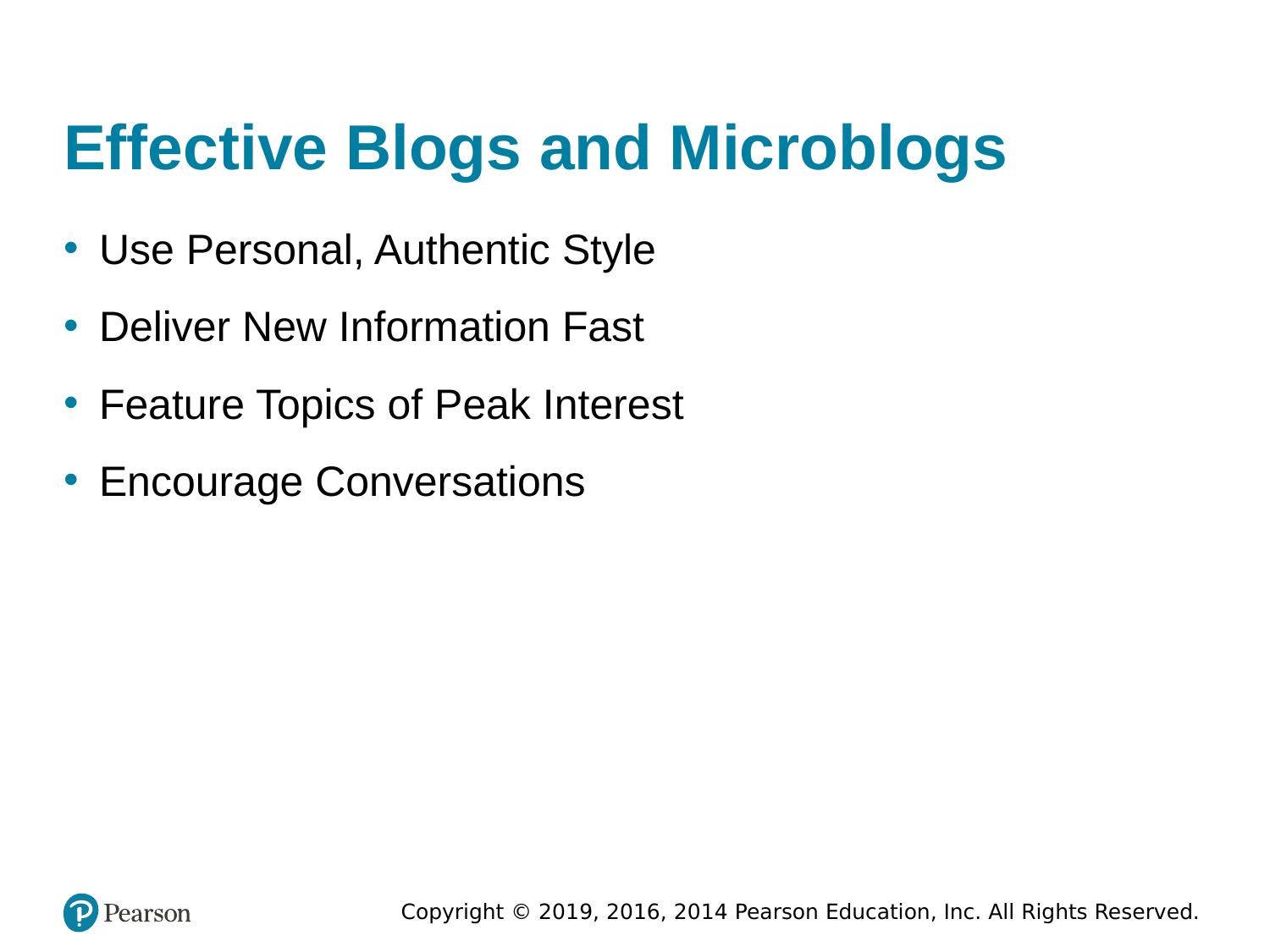

# Effective Blogs and Microblogs
Use Personal, Authentic Style
Deliver New Information Fast
Feature Topics of Peak Interest
Encourage Conversations